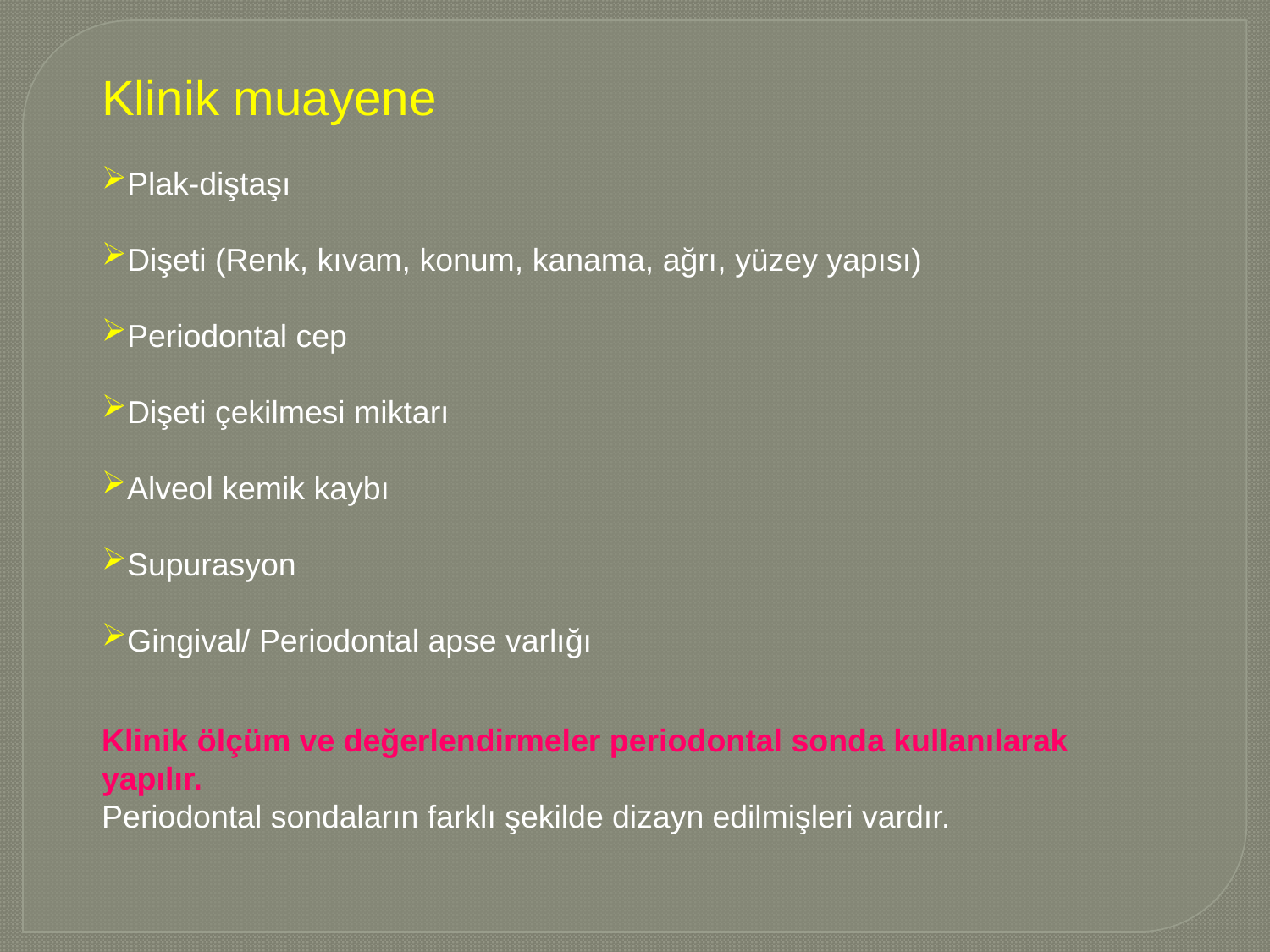

Klinik muayene

Plak-diştaşı

Dişeti (Renk, kıvam, konum, kanama, ağrı, yüzey yapısı)

Periodontal cep

Dişeti çekilmesi miktarı

Alveol kemik kaybı

Supurasyon

Gingival/ Periodontal apse varlığı
Klinik ölçüm ve değerlendirmeler periodontal sonda kullanılarak yapılır.
Periodontal sondaların farklı şekilde dizayn edilmişleri vardır.